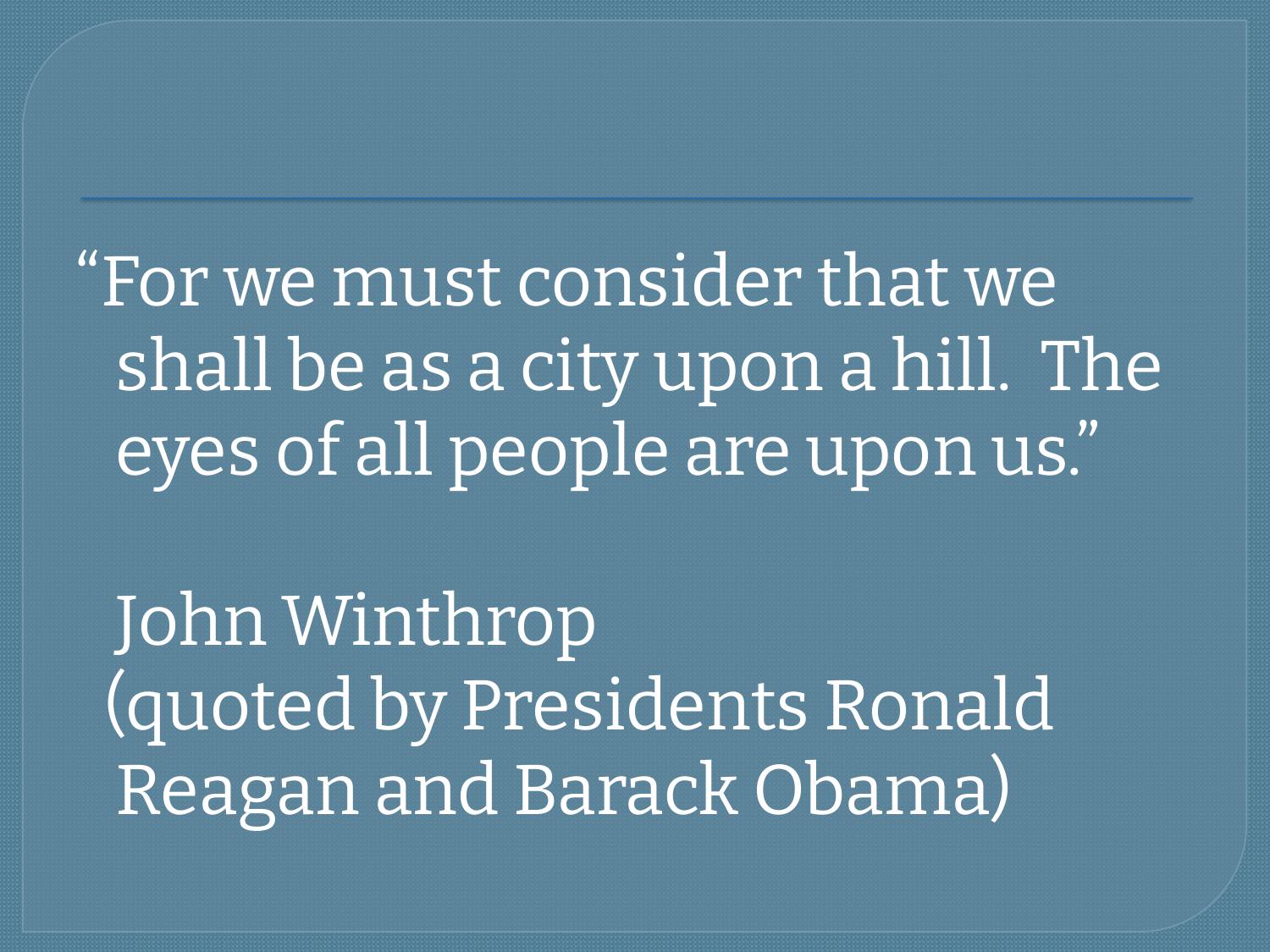

#

“For we must consider that we shall be as a city upon a hill.  The eyes of all people are upon us.”

			John Winthrop
  (quoted by Presidents Ronald Reagan and Barack Obama)